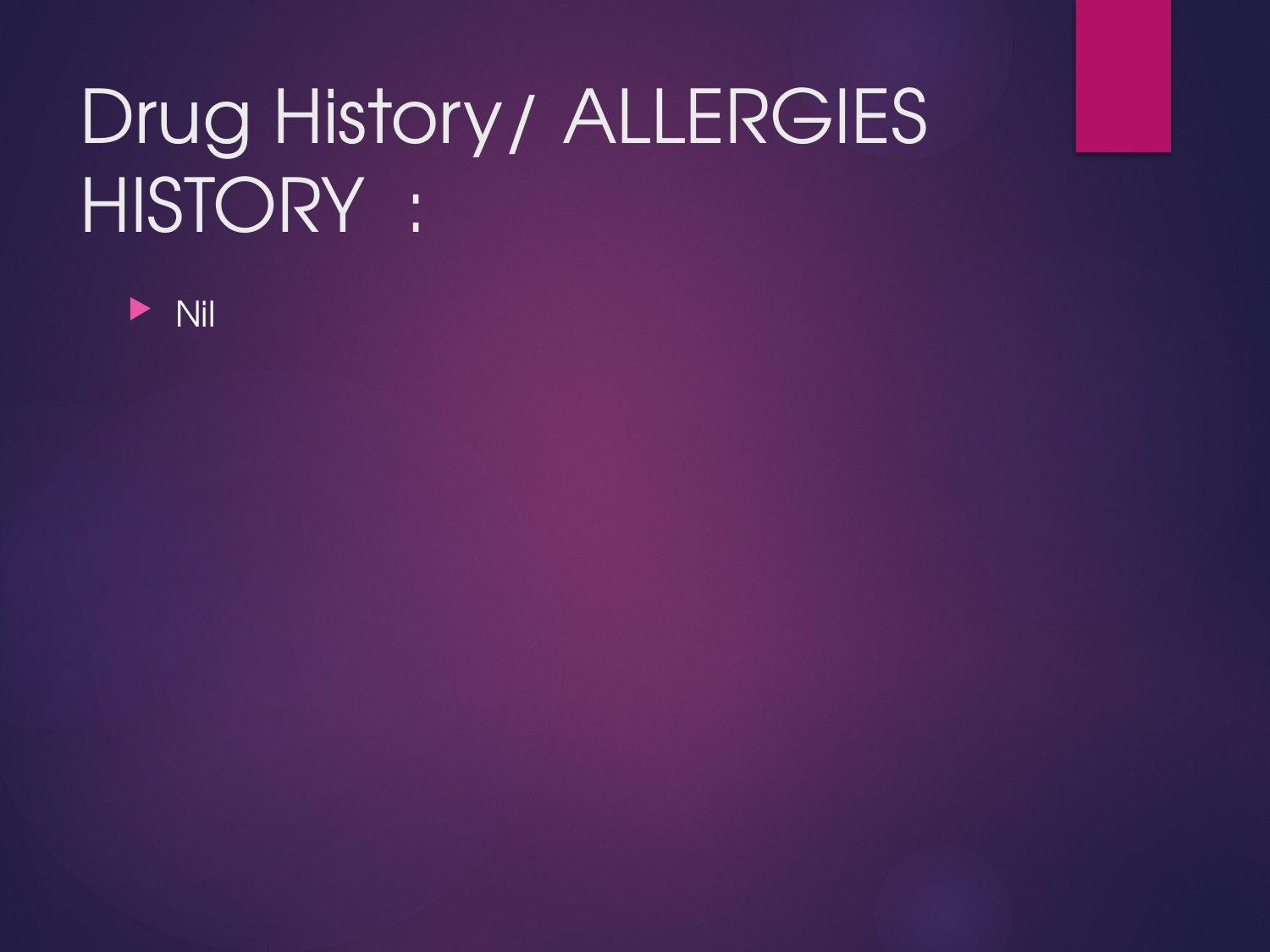

# Drug History/ ALLERGIES HISTORY  :
Nil